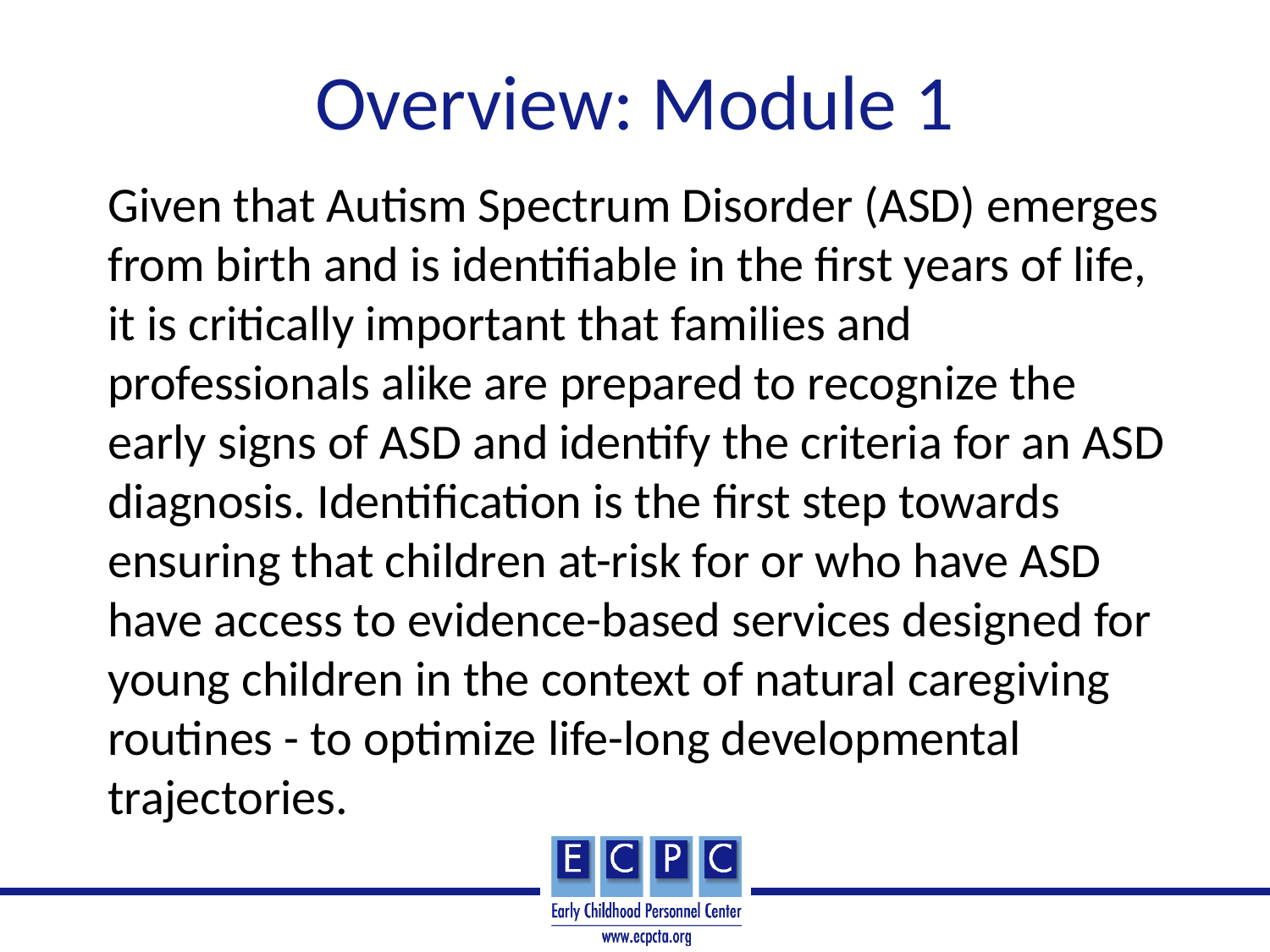

# Overview: Module 1
Given that Autism Spectrum Disorder (ASD) emerges from birth and is identifiable in the first years of life, it is critically important that families and professionals alike are prepared to recognize the early signs of ASD and identify the criteria for an ASD diagnosis. Identification is the first step towards ensuring that children at-risk for or who have ASD have access to evidence-based services designed for young children in the context of natural caregiving routines - to optimize life-long developmental trajectories.